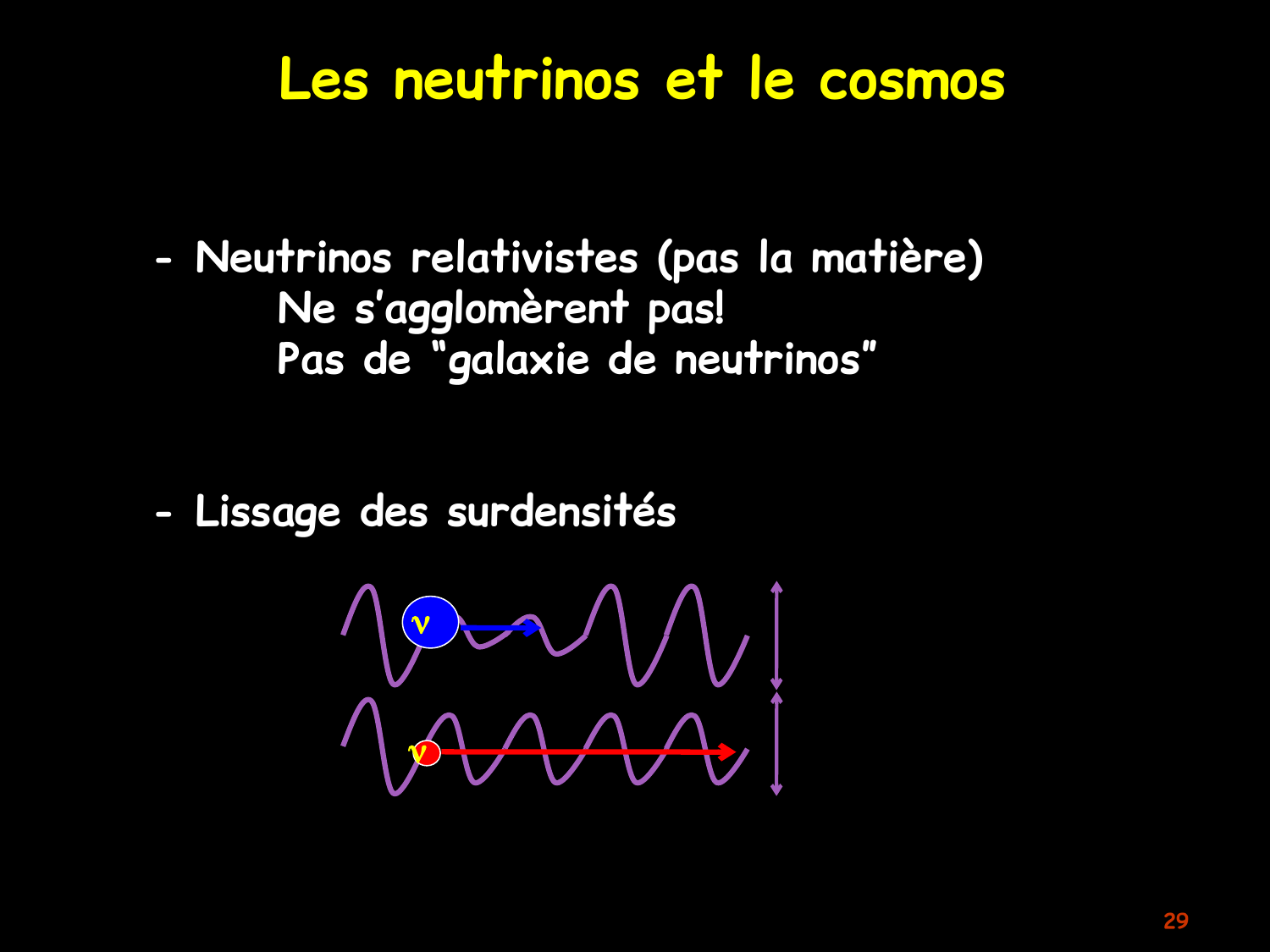

Les neutrinos et le cosmos
- Neutrinos relativistes (pas la matière)
	Ne s’agglomèrent pas!
	Pas de “galaxie de neutrinos”

- Lissage des surdensités

ν

ν

29